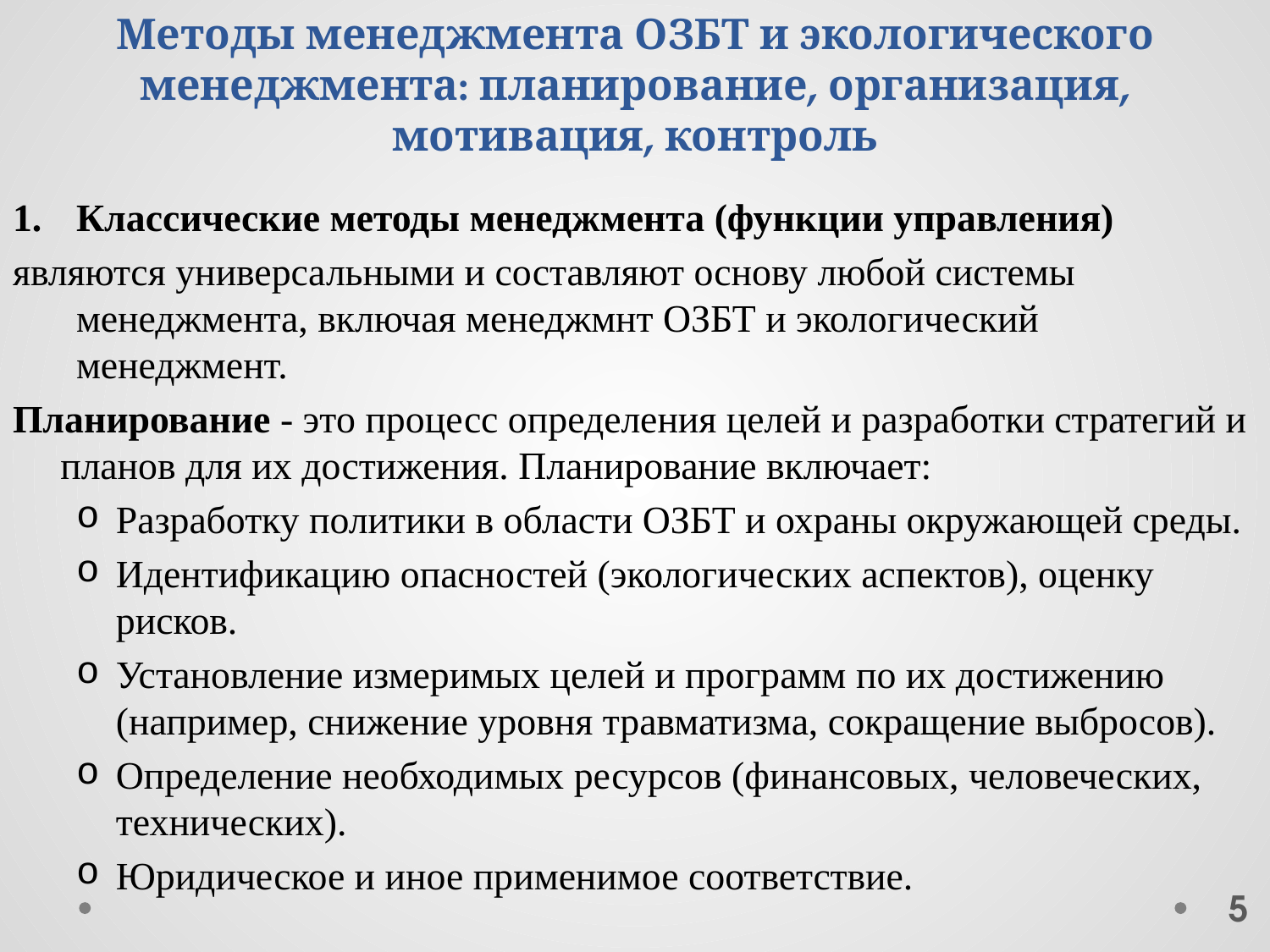

# Методы менеджмента ОЗБТ и экологического менеджмента: планирование, организация, мотивация, контроль
Классические методы менеджмента (функции управления)
являются универсальными и составляют основу любой системы менеджмента, включая менеджмнт ОЗБТ и экологический менеджмент.
Планирование - это процесс определения целей и разработки стратегий и планов для их достижения. Планирование включает:
Разработку политики в области ОЗБТ и охраны окружающей среды.
Идентификацию опасностей (экологических аспектов), оценку рисков.
Установление измеримых целей и программ по их достижению (например, снижение уровня травматизма, сокращение выбросов).
Определение необходимых ресурсов (финансовых, человеческих, технических).
Юридическое и иное применимое соответствие.

5